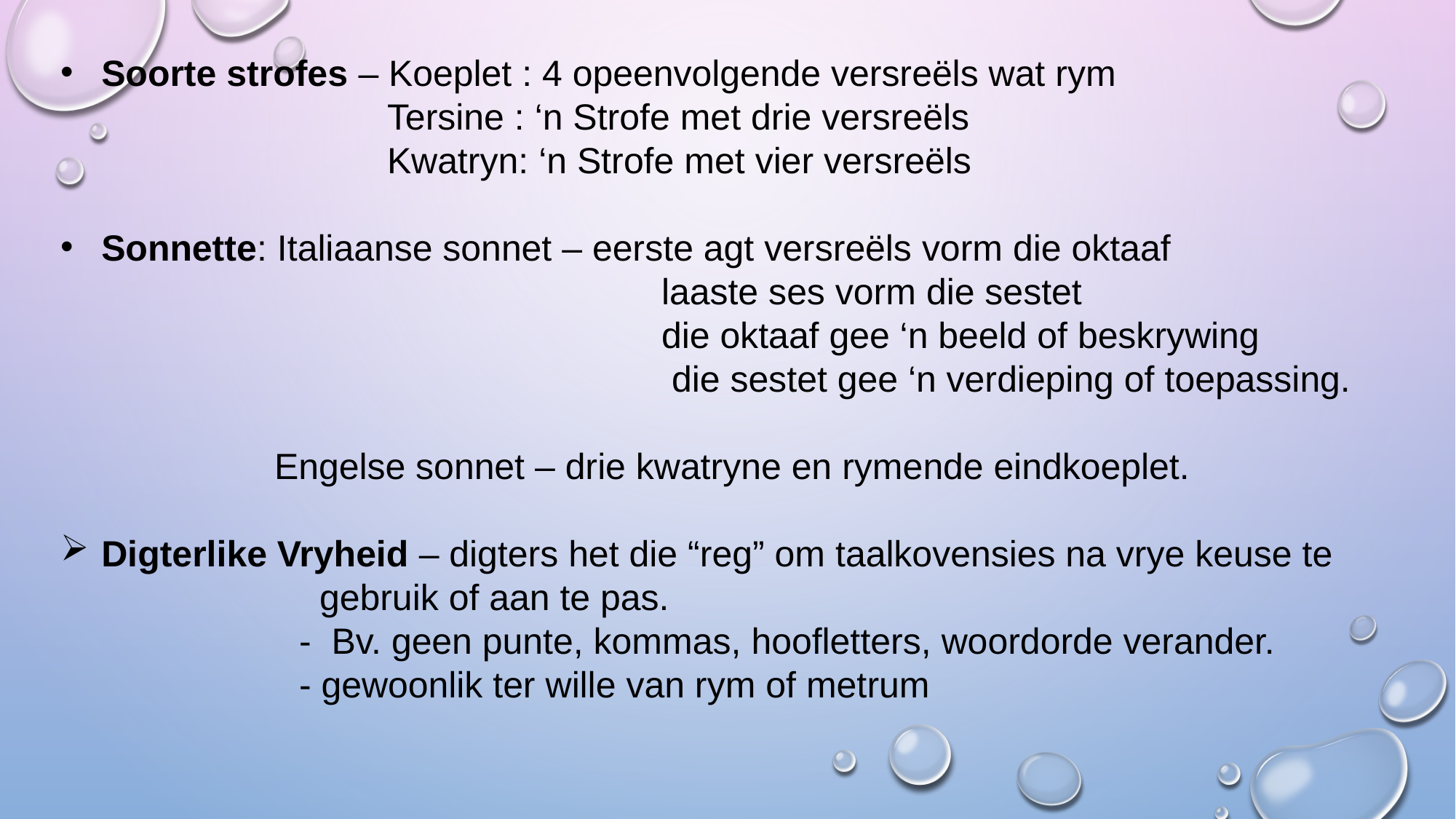

Soorte strofes – Koeplet : 4 opeenvolgende versreëls wat rym
                Tersine : ‘n Strofe met drie versreëls
                Kwatryn: ‘n Strofe met vier versreëls

Sonnette: Italiaanse sonnet – eerste agt versreëls vorm die oktaaf
                                                           laaste ses vorm die sestet
                                                           die oktaaf gee ‘n beeld of beskrywing
                                                            die sestet gee ‘n verdieping of toepassing.

                     Engelse sonnet – drie kwatryne en rymende eindkoeplet.

Digterlike Vryheid – digters het die “reg” om taalkovensies na vrye keuse te
			    gebruik of aan te pas.
			  -  Bv. geen punte, kommas, hoofletters, woordorde verander.
			  - gewoonlik ter wille van rym of metrum